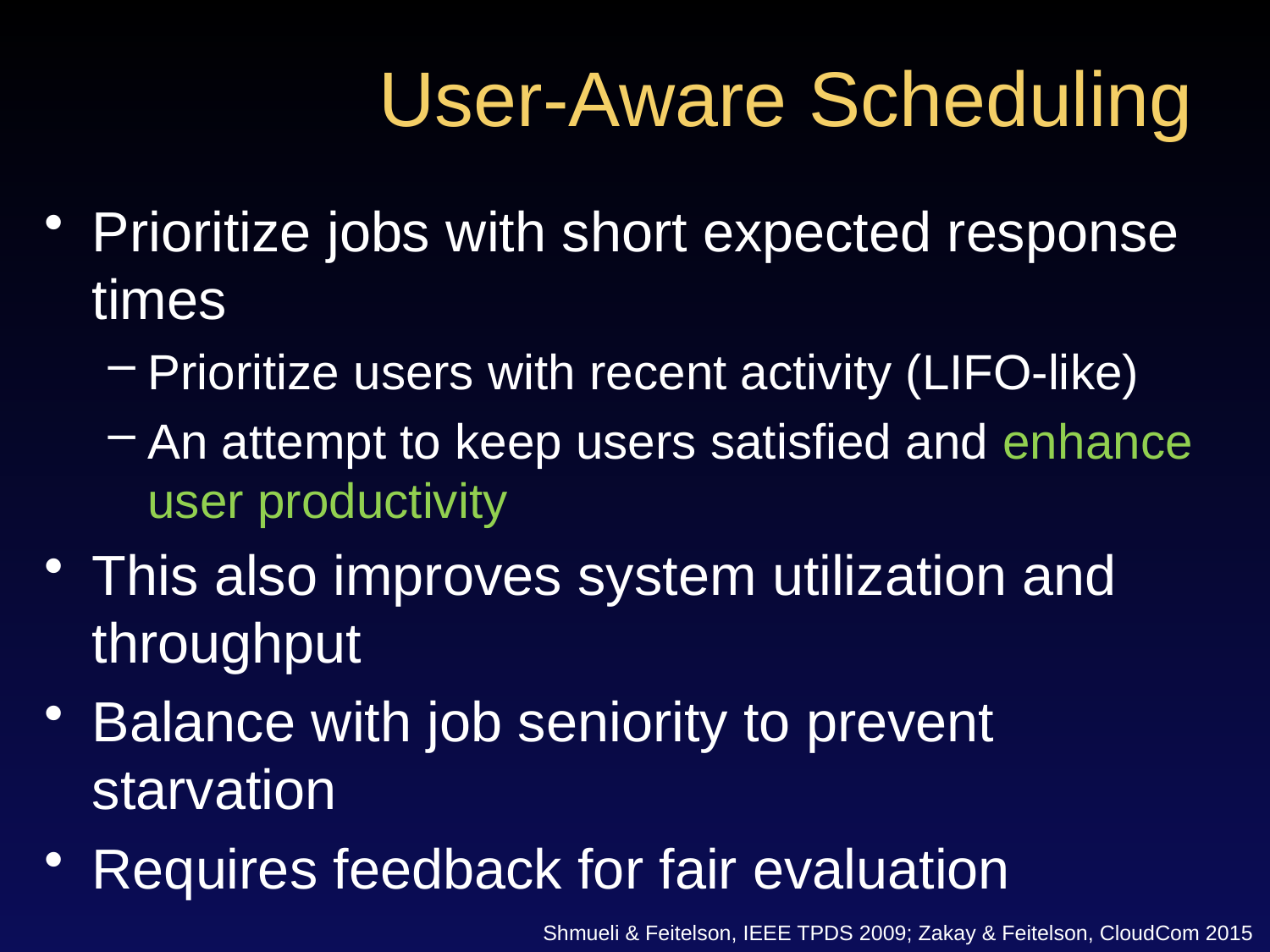

# User-Aware Scheduling
Prioritize jobs with short expected response times
Prioritize users with recent activity (LIFO-like)
An attempt to keep users satisfied and enhance user productivity
This also improves system utilization and throughput
Balance with job seniority to prevent starvation
Requires feedback for fair evaluation
Shmueli & Feitelson, IEEE TPDS 2009; Zakay & Feitelson, CloudCom 2015